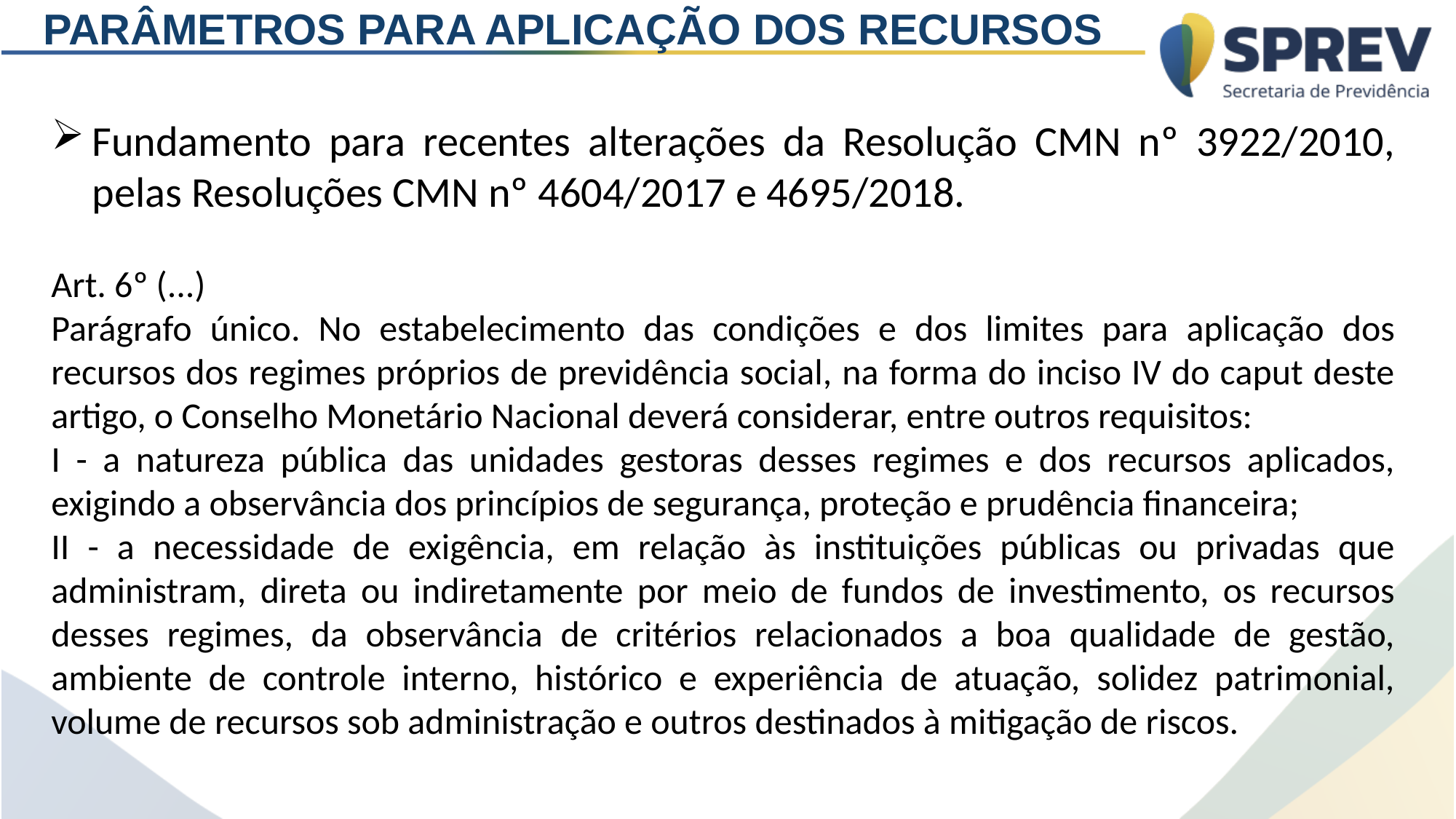

PARÂMETROS PARA APLICAÇÃO DOS RECURSOS
Fundamento para recentes alterações da Resolução CMN nº 3922/2010, pelas Resoluções CMN nº 4604/2017 e 4695/2018.

Art. 6º (...)
Parágrafo único. No estabelecimento das condições e dos limites para aplicação dos recursos dos regimes próprios de previdência social, na forma do inciso IV do caput deste artigo, o Conselho Monetário Nacional deverá considerar, entre outros requisitos:
I - a natureza pública das unidades gestoras desses regimes e dos recursos aplicados, exigindo a observância dos princípios de segurança, proteção e prudência financeira;
II - a necessidade de exigência, em relação às instituições públicas ou privadas que administram, direta ou indiretamente por meio de fundos de investimento, os recursos desses regimes, da observância de critérios relacionados a boa qualidade de gestão, ambiente de controle interno, histórico e experiência de atuação, solidez patrimonial, volume de recursos sob administração e outros destinados à mitigação de riscos.